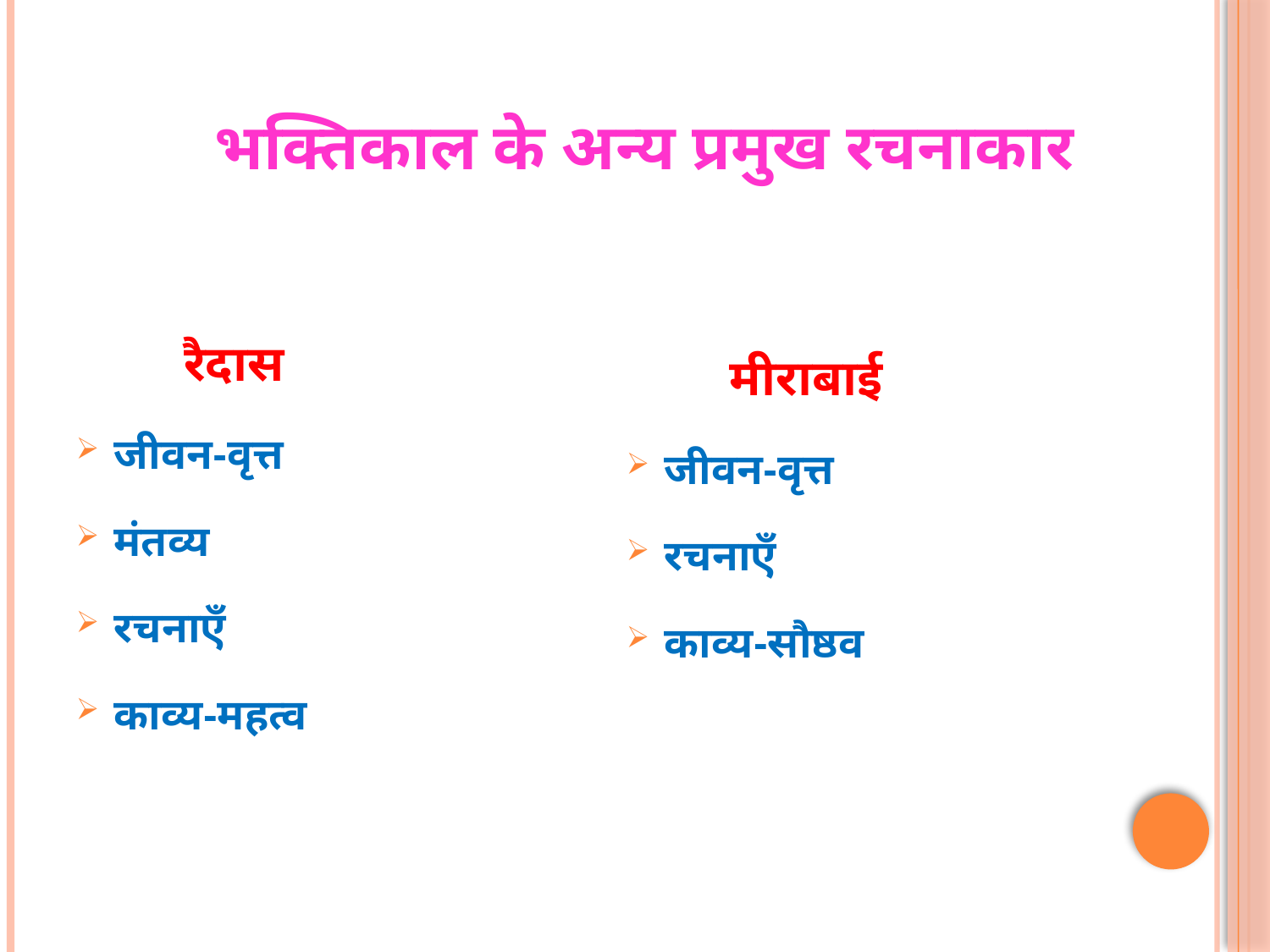

# भक्तिकाल के अन्य प्रमुख रचनाकार
रैदास
जीवन-वृत्त
मंतव्य
रचनाऍं
काव्य-महत्व
        मीराबाई
जीवन-वृत्त
रचनाऍं
काव्य-सौष्ठव